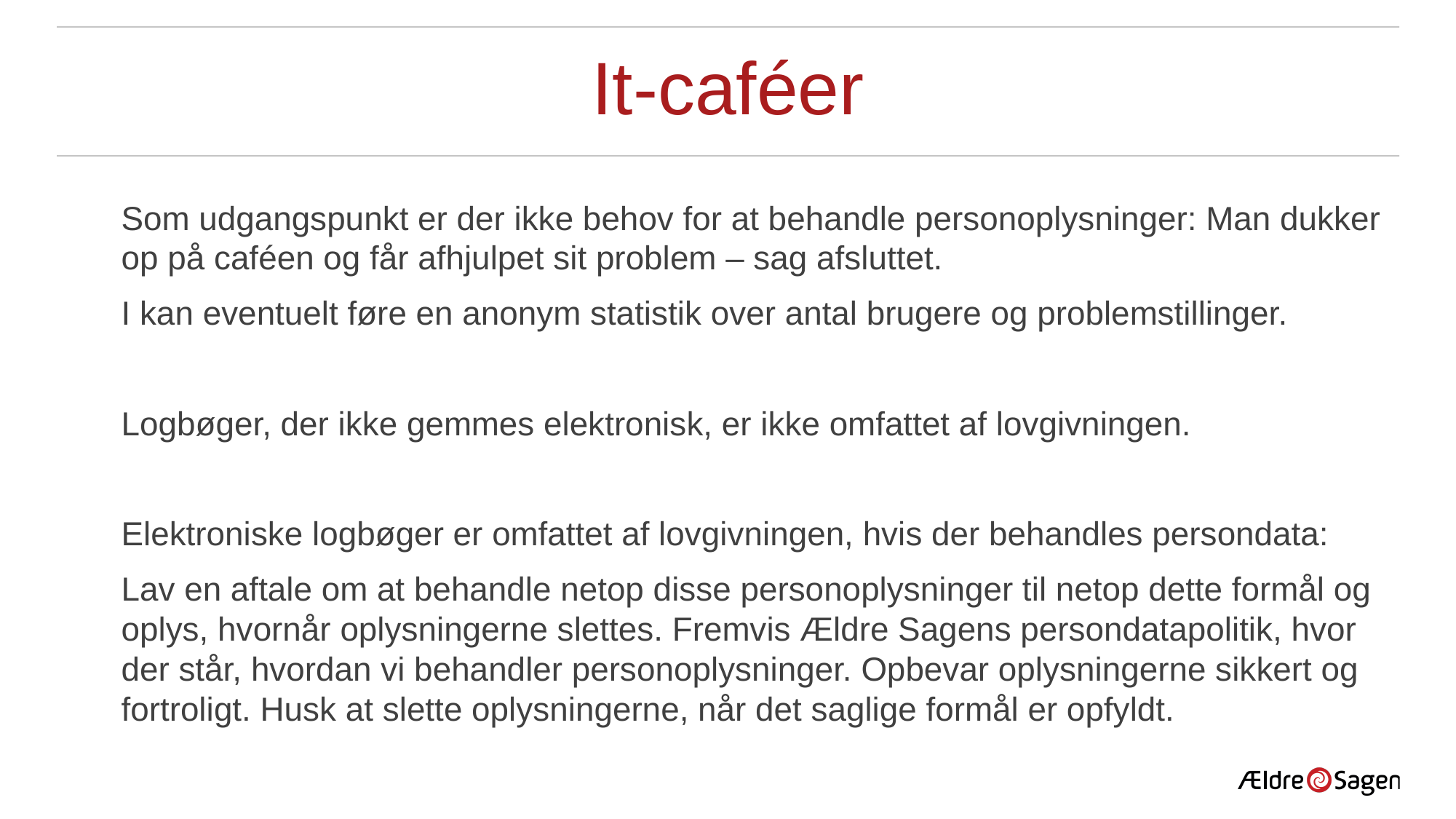

# It-caféer
Som udgangspunkt er der ikke behov for at behandle personoplysninger: Man dukker op på caféen og får afhjulpet sit problem – sag afsluttet.
I kan eventuelt føre en anonym statistik over antal brugere og problemstillinger.

Logbøger, der ikke gemmes elektronisk, er ikke omfattet af lovgivningen.

Elektroniske logbøger er omfattet af lovgivningen, hvis der behandles persondata:
Lav en aftale om at behandle netop disse personoplysninger til netop dette formål og oplys, hvornår oplysningerne slettes. Fremvis Ældre Sagens persondatapolitik, hvor der står, hvordan vi behandler personoplysninger. Opbevar oplysningerne sikkert og fortroligt. Husk at slette oplysningerne, når det saglige formål er opfyldt.